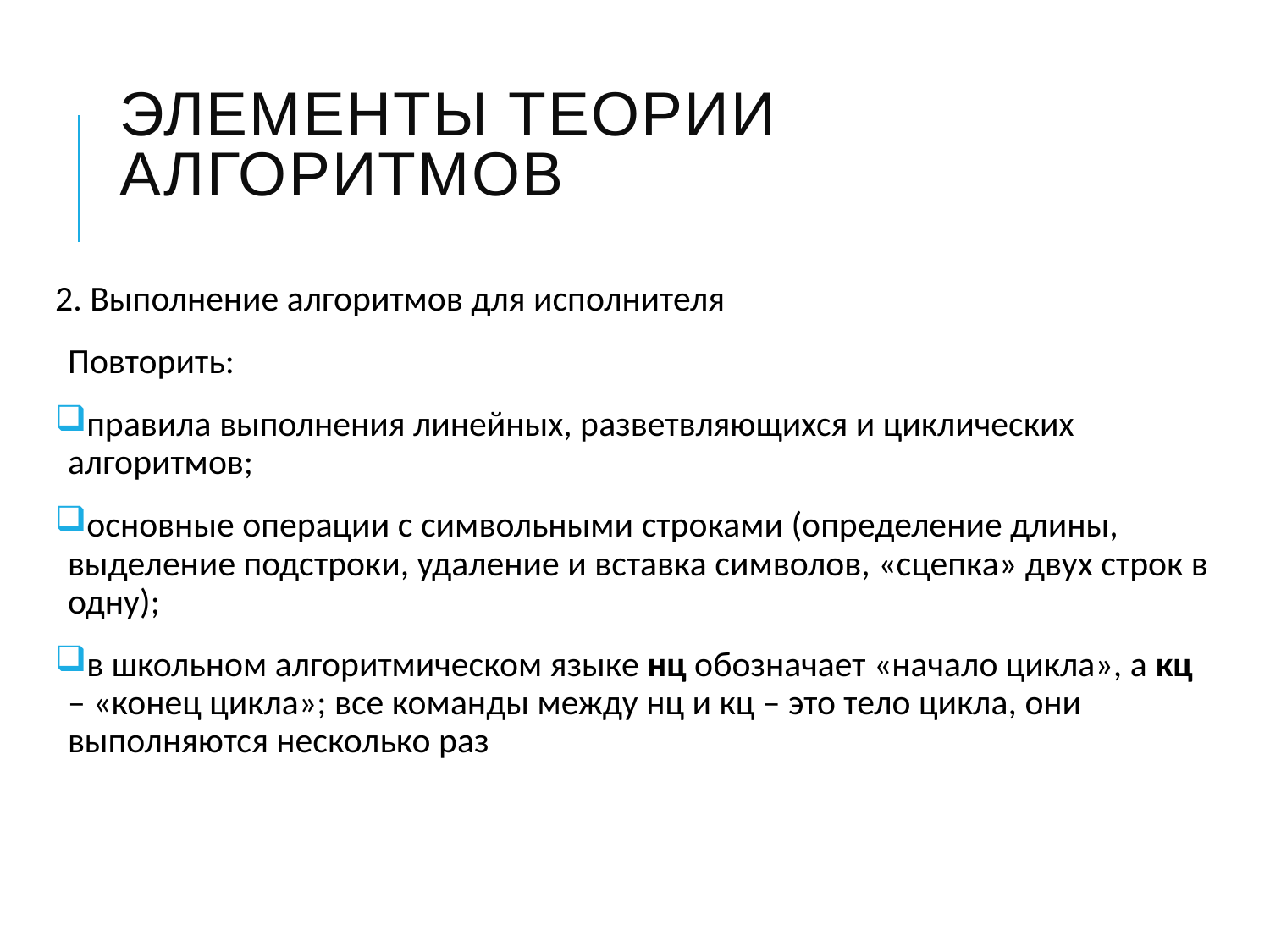

# Элементы теории алгоритмов
2. Выполнение алгоритмов для исполнителя
Повторить:
правила выполнения линейных, разветвляющихся и циклических алгоритмов;
основные операции с символьными строками (определение длины, выделение подстроки, удаление и вставка символов, «сцепка» двух строк в одну);
в школьном алгоритмическом языке нц обозначает «начало цикла», а кц – «конец цикла»; все команды между нц и кц – это тело цикла, они выполняются несколько раз